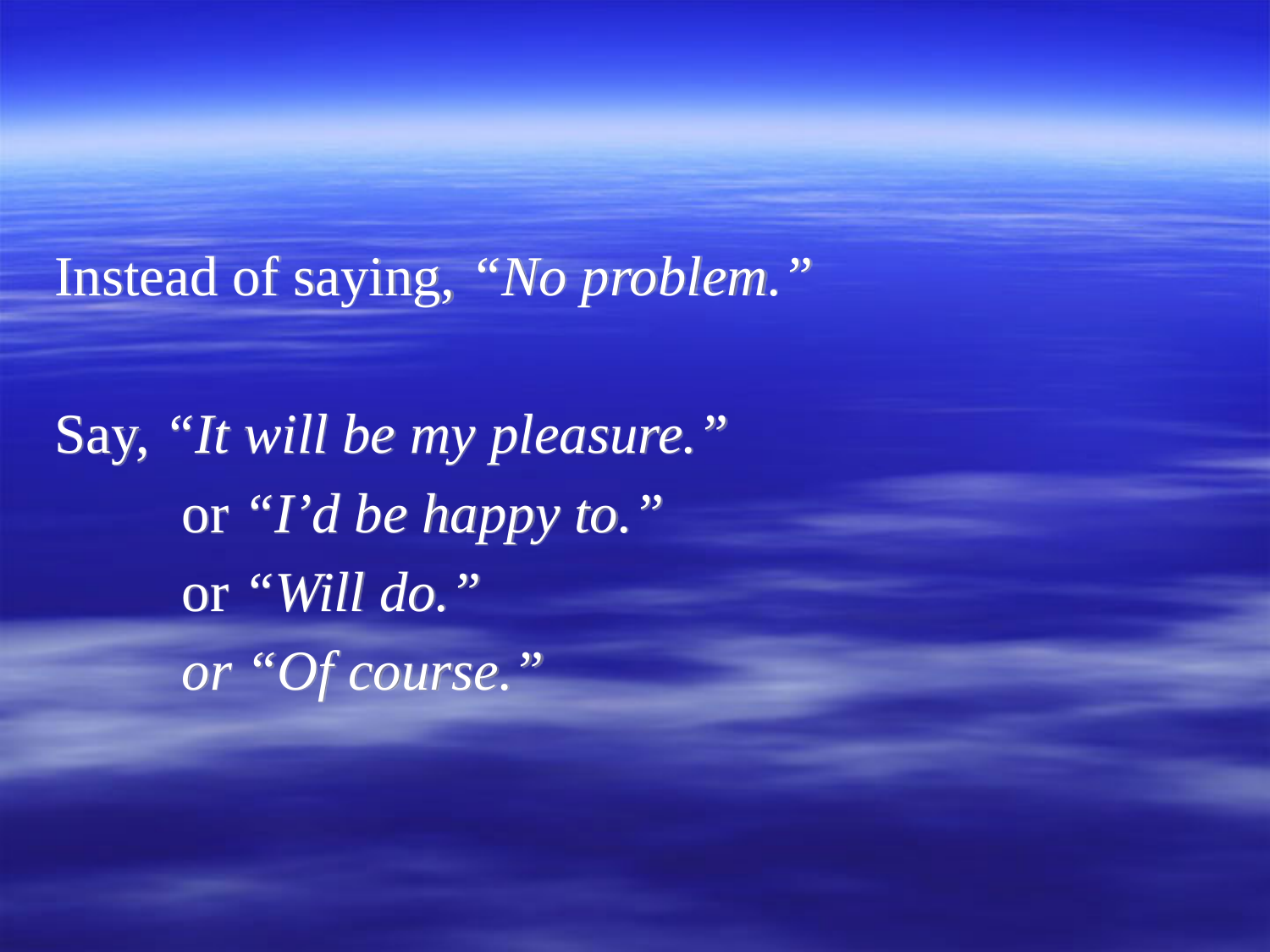

#
Instead of saying, “No problem.”

Say, “It will be my pleasure.”
	or “I’d be happy to.”
	or “Will do.”
	or “Of course.”